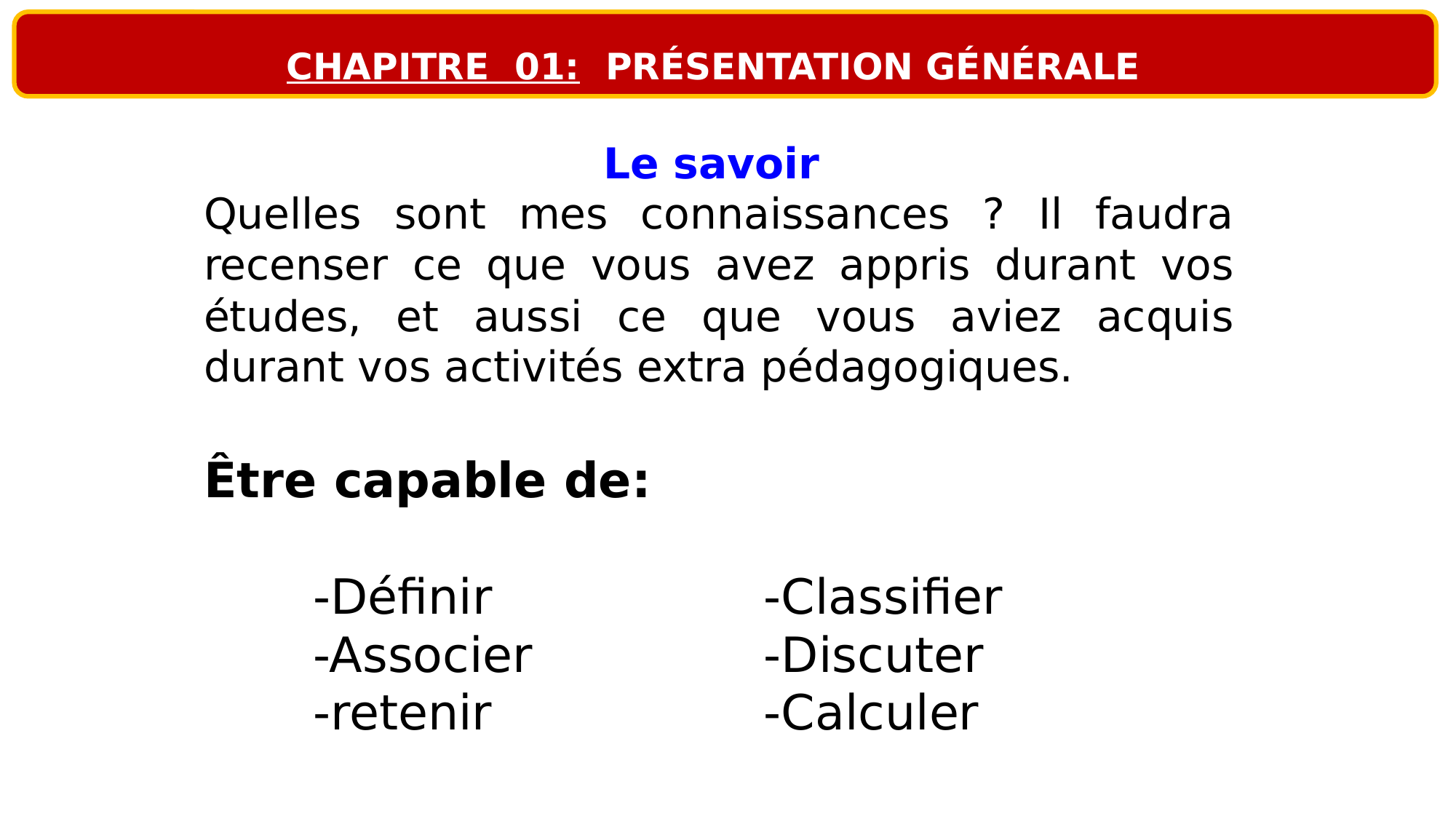

CHAPITRE  01:  PRÉSENTATION GÉNÉRALE
Le savoir
Quelles sont mes connaissances ? Il faudra recenser ce que vous avez appris durant vos études, et aussi ce que vous aviez acquis durant vos activités extra pédagogiques.

Être capable de:

	-Définir		        -Classifier
	-Associer	        -Discuter
	-retenir		        -Calculer